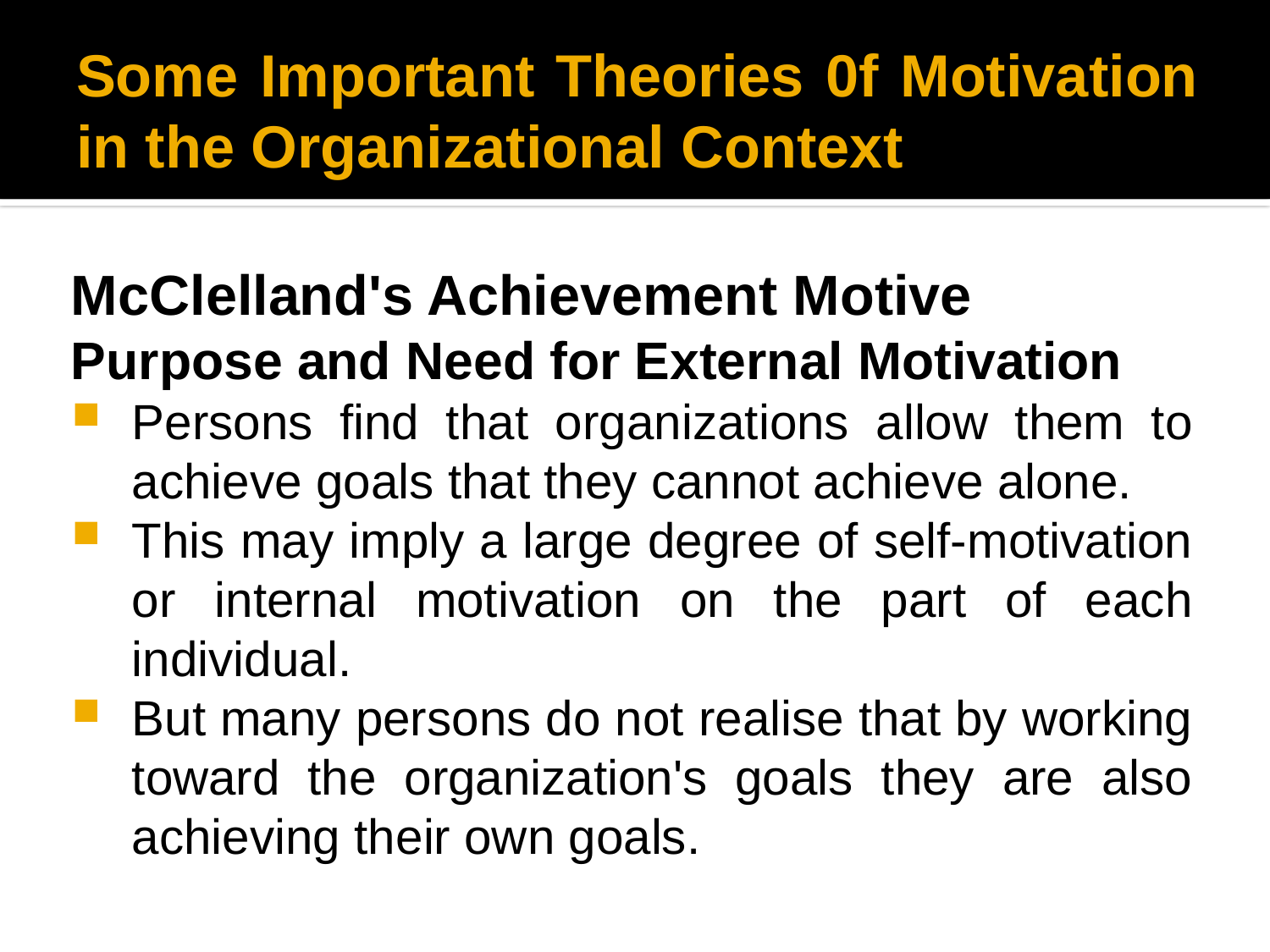

# Some Important Theories 0f Motivation in the Organizational Context
McClelland's Achievement Motive
Purpose and Need for External Motivation
Persons find that organizations allow them to achieve goals that they cannot achieve alone.
This may imply a large degree of self-motivation or internal motivation on the part of each individual.
But many persons do not realise that by working toward the organization's goals they are also achieving their own goals.